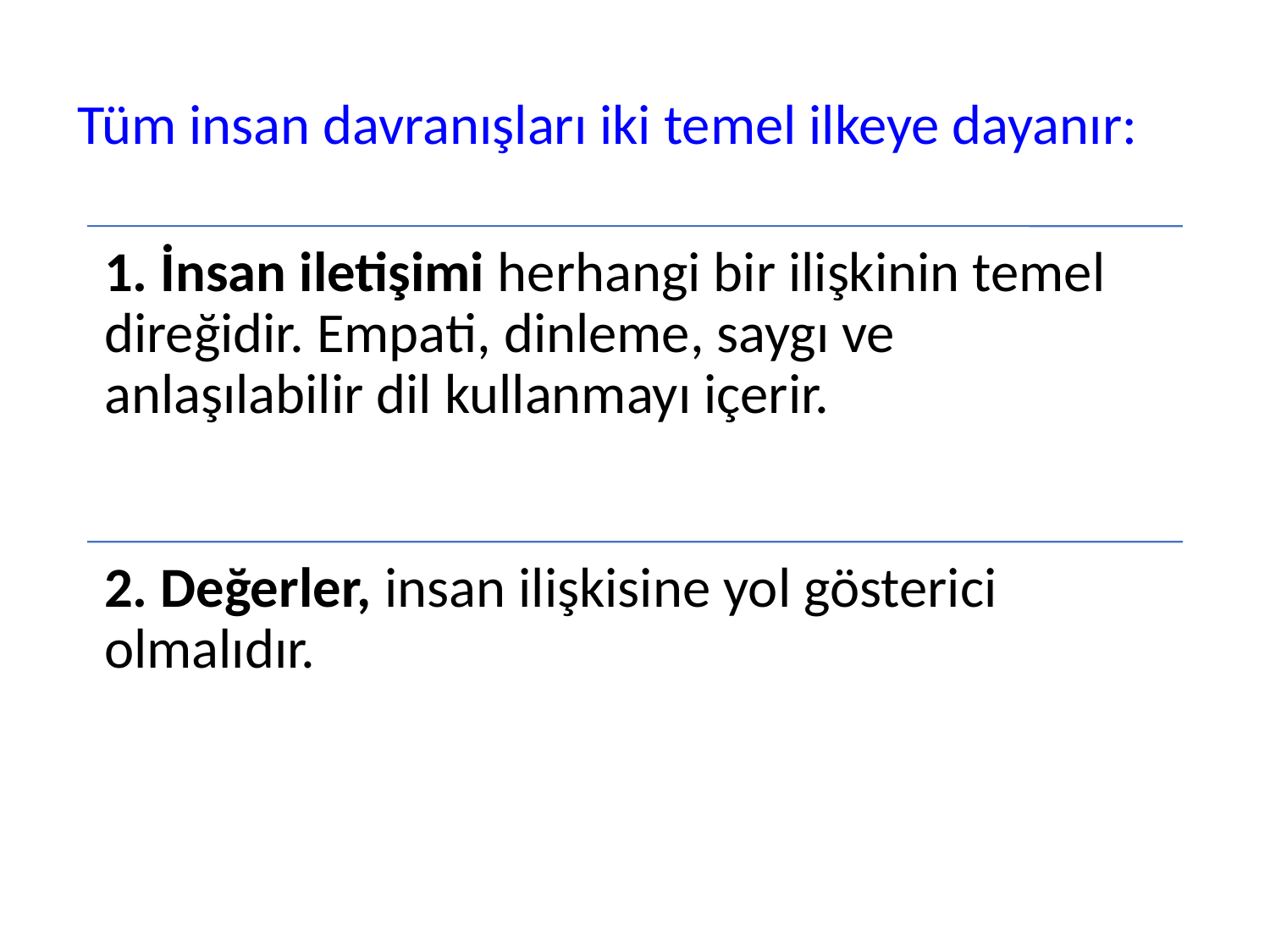

Tüm insan davranışları iki temel ilkeye dayanır:
1. İnsan iletişimi herhangi bir ilişkinin temel direğidir. Empati, dinleme, saygı ve anlaşılabilir dil kullanmayı içerir.
2. Değerler, insan ilişkisine yol gösterici olmalıdır.